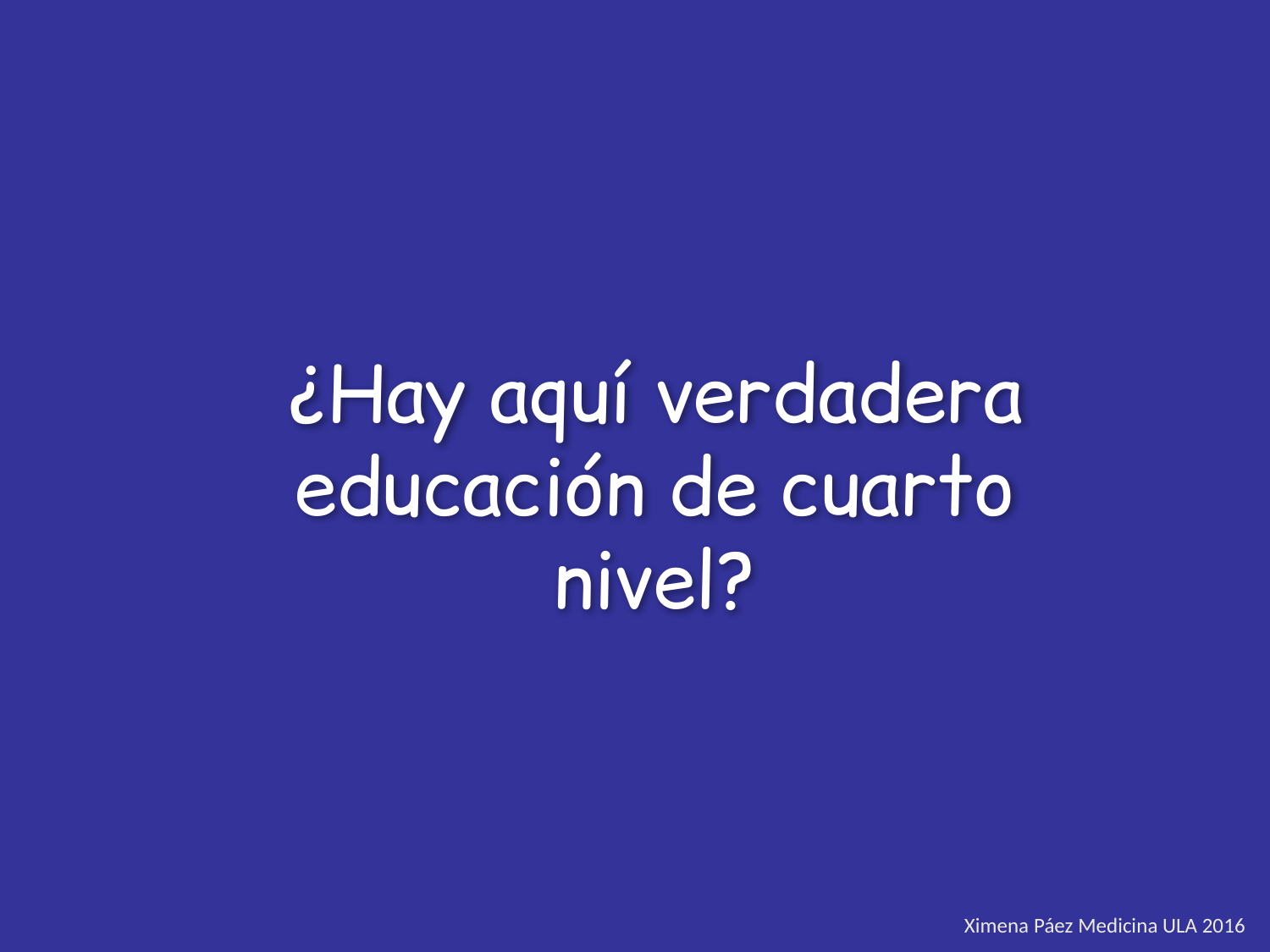

¿Hay aquí verdadera educación de cuarto nivel?
Ximena Páez Medicina ULA 2016